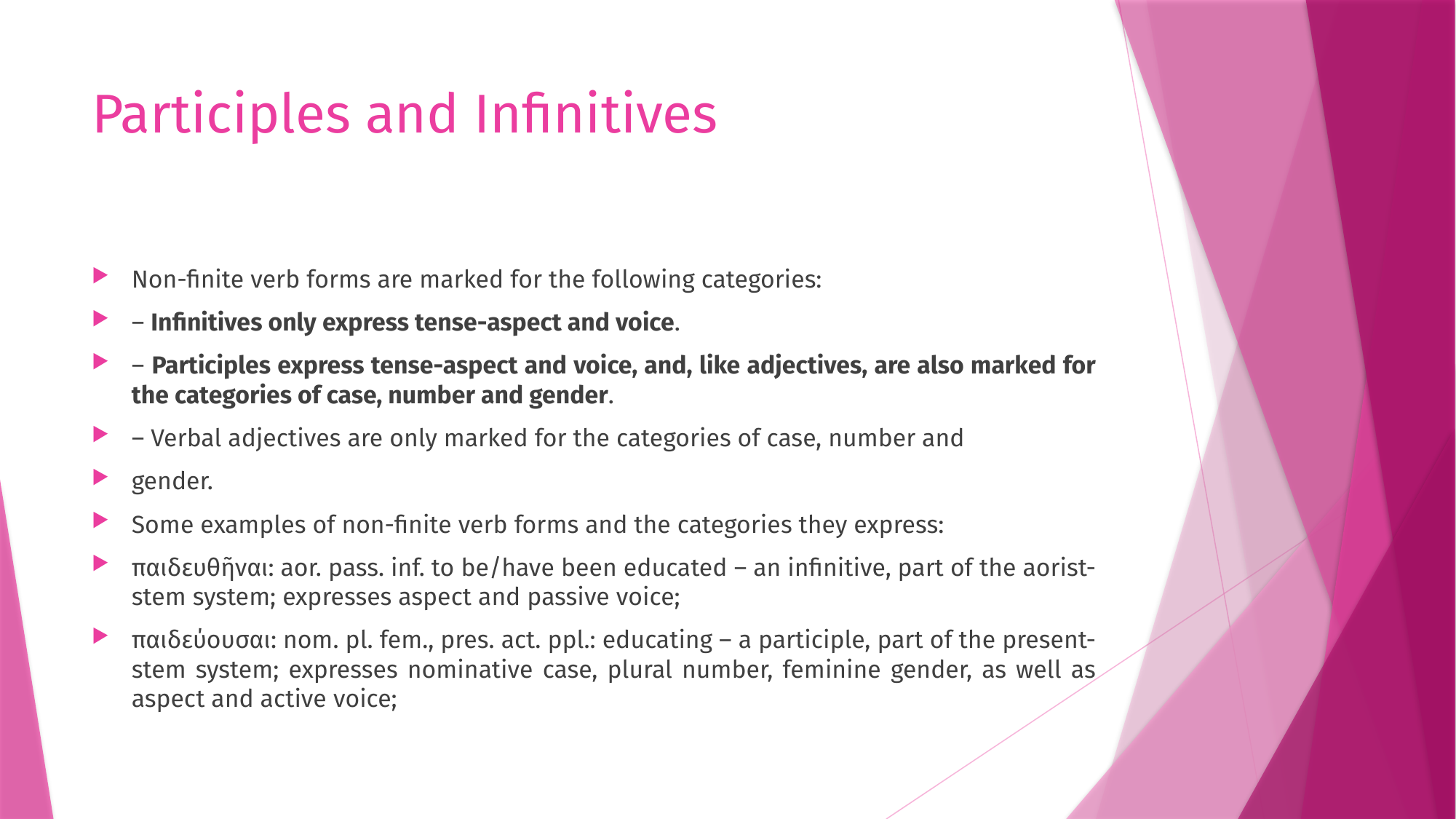

# Participles and Infinitives
Non-finite verb forms are marked for the following categories:
– Infinitives only express tense-aspect and voice.
– Participles express tense-aspect and voice, and, like adjectives, are also marked for the categories of case, number and gender.
– Verbal adjectives are only marked for the categories of case, number and
gender.
Some examples of non-finite verb forms and the categories they express:
παιδευθῆναι: aor. pass. inf. to be/have been educated – an infinitive, part of the aorist-stem system; expresses aspect and passive voice;
παιδεύουσαι: nom. pl. fem., pres. act. ppl.: educating – a participle, part of the present-stem system; expresses nominative case, plural number, feminine gender, as well as aspect and active voice;